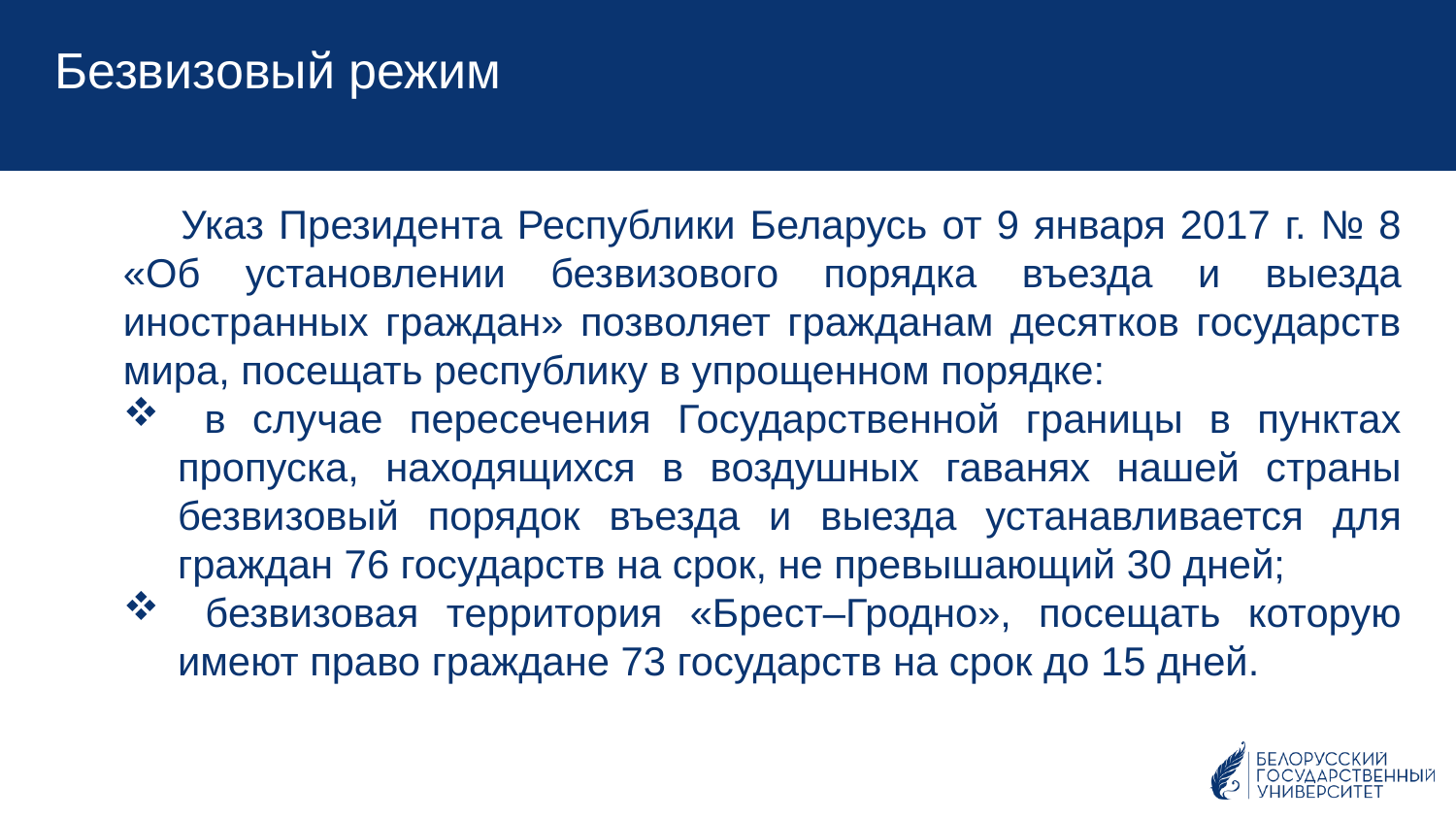

Безвизовый режим
Указ Президента Республики Беларусь от 9 января 2017 г. № 8 «Об установлении безвизового порядка въезда и выезда иностранных граждан» позволяет гражданам десятков государств мира, посещать республику в упрощенном порядке:
 в случае пересечения Государственной границы в пунктах пропуска, находящихся в воздушных гаванях нашей страны безвизовый порядок въезда и выезда устанавливается для граждан 76 государств на срок, не превышающий 30 дней;
 безвизовая территория «Брест–Гродно», посещать которую имеют право граждане 73 государств на срок до 15 дней.